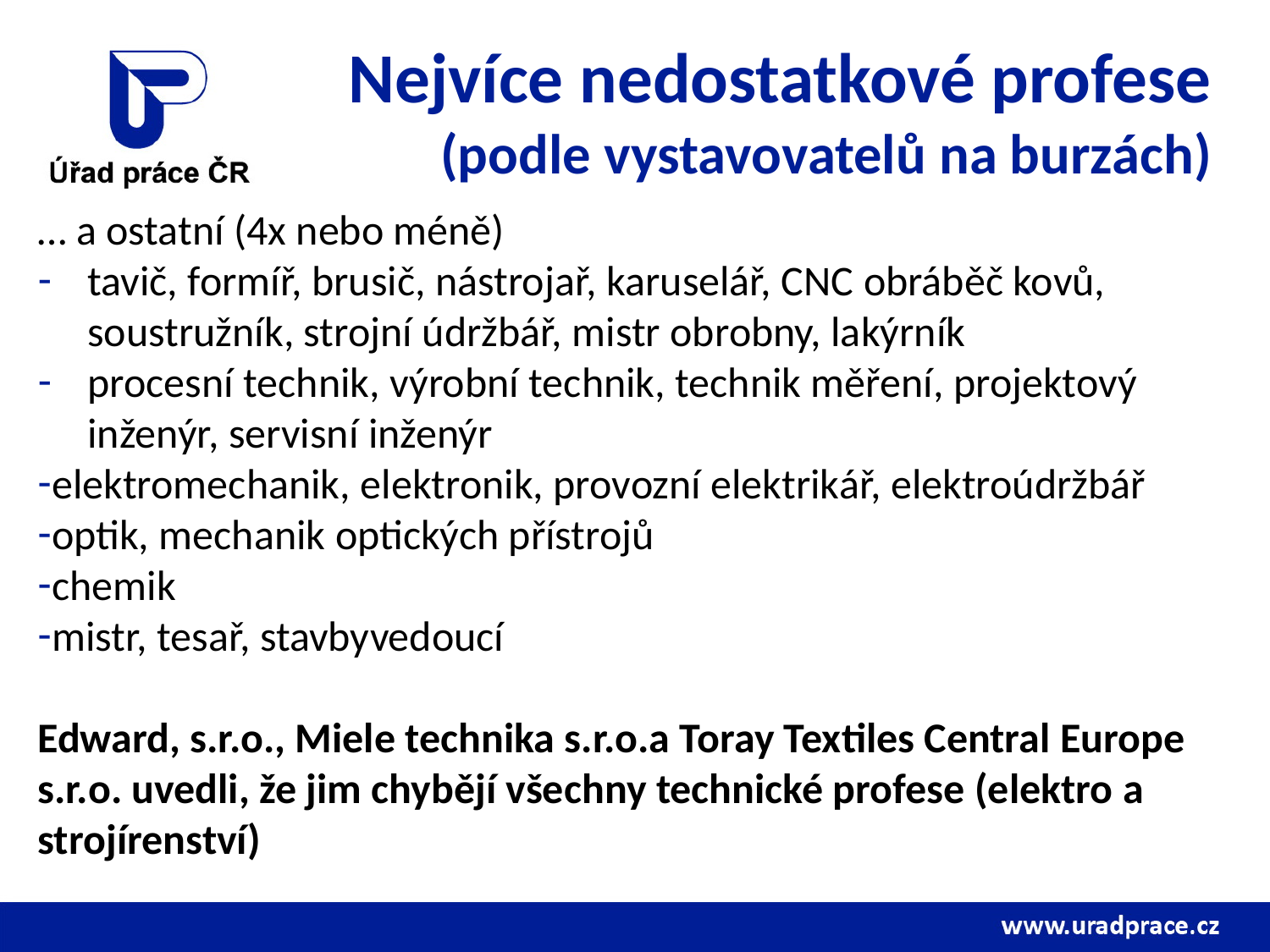

# Nejvíce nedostatkové profese (podle vystavovatelů na burzách)
… a ostatní (4x nebo méně)
tavič, formíř, brusič, nástrojař, karuselář, CNC obráběč kovů, soustružník, strojní údržbář, mistr obrobny, lakýrník
procesní technik, výrobní technik, technik měření, projektový inženýr, servisní inženýr
elektromechanik, elektronik, provozní elektrikář, elektroúdržbář
optik, mechanik optických přístrojů
chemik
mistr, tesař, stavbyvedoucí

Edward, s.r.o., Miele technika s.r.o.a Toray Textiles Central Europe s.r.o. uvedli, že jim chybějí všechny technické profese (elektro a strojírenství)